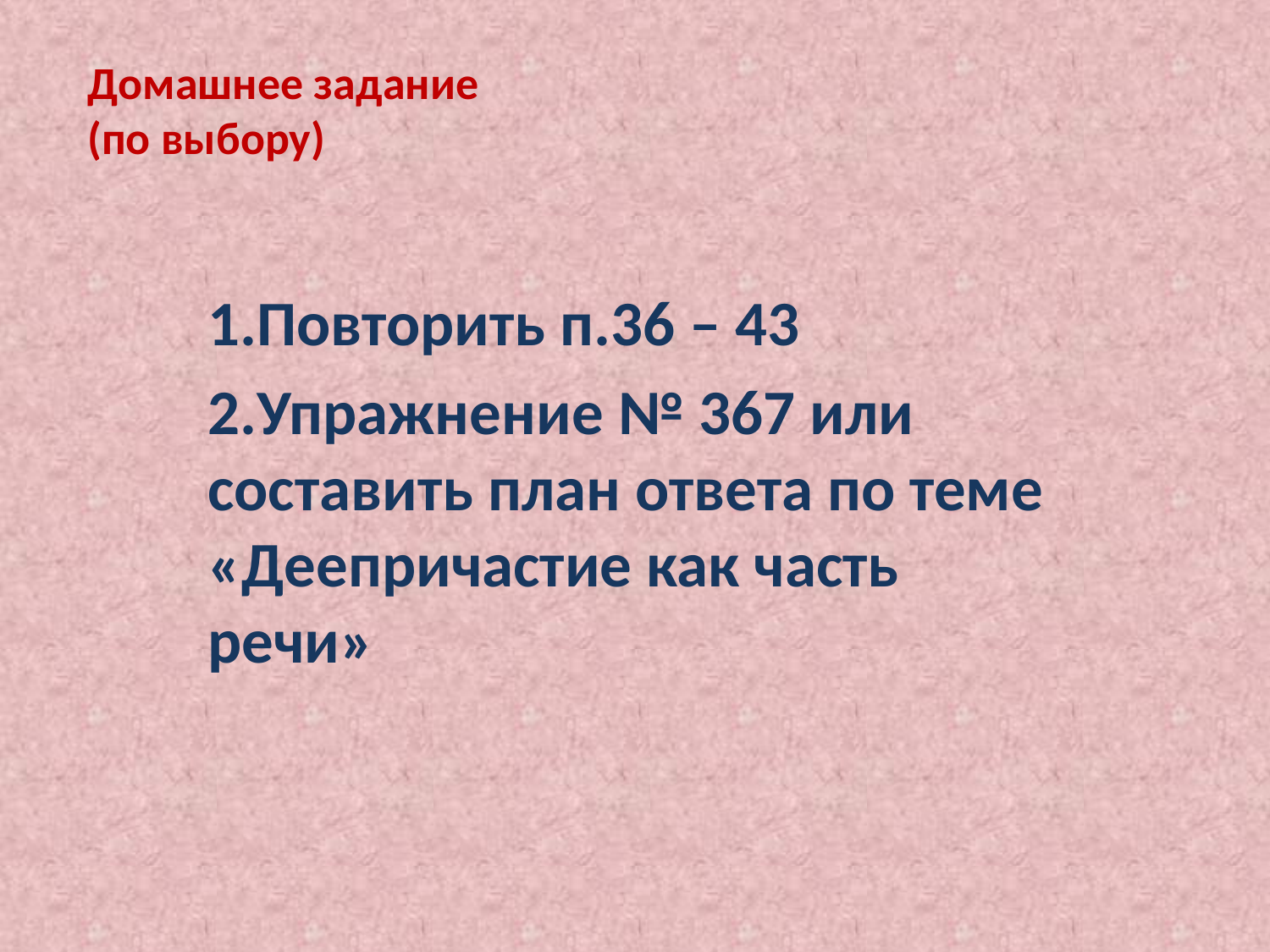

# Домашнее задание (по выбору)
1.Повторить п.36 – 43
2.Упражнение № 367 или составить план ответа по теме «Деепричастие как часть речи»